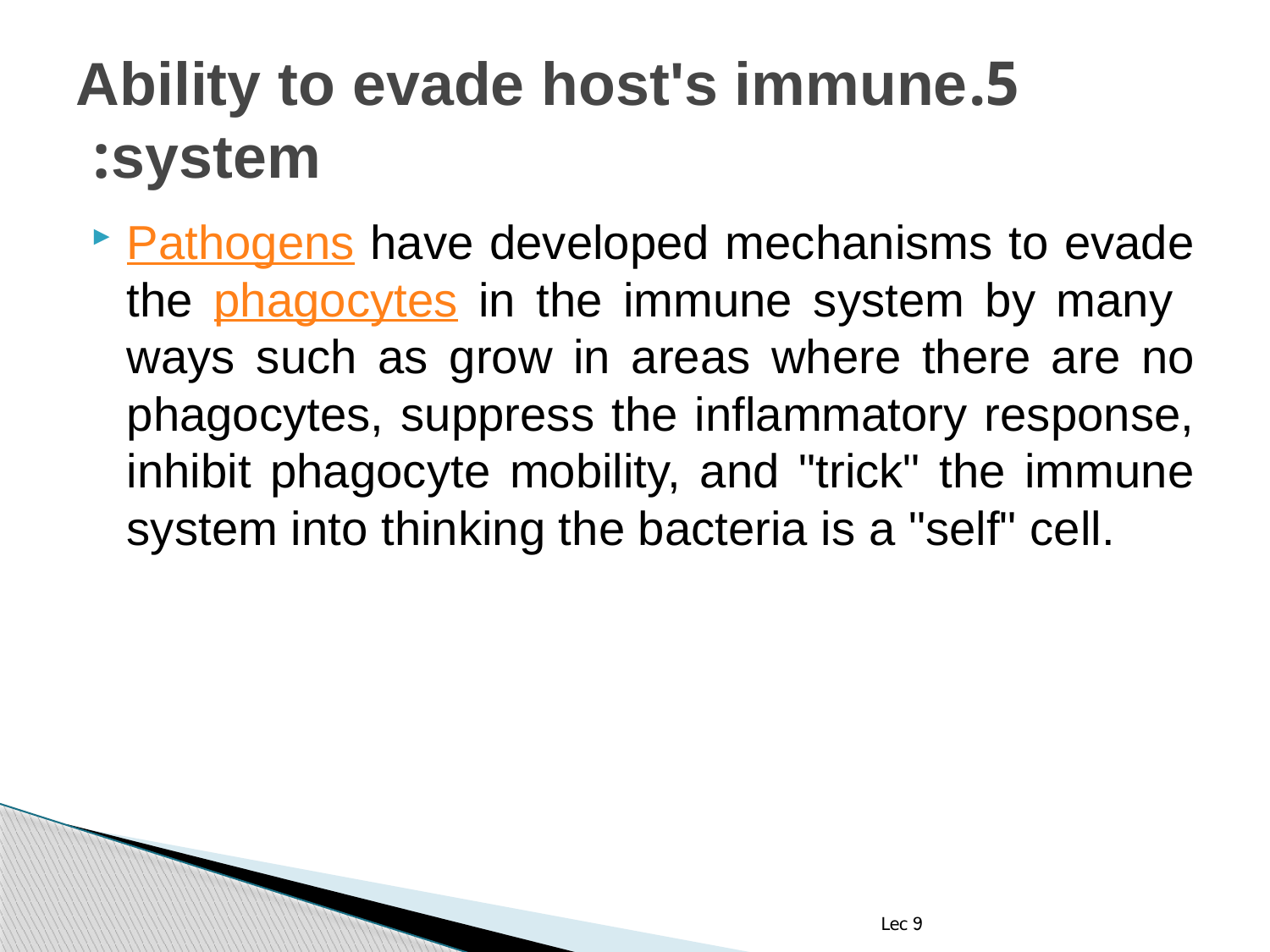

# 5.Ability to evade host's immune system:
Pathogens have developed mechanisms to evade the phagocytes in the immune system by many  ways such as grow in areas where there are no phagocytes, suppress the inflammatory response, inhibit phagocyte mobility, and "trick" the immune system into thinking the bacteria is a "self" cell.

Lec 9